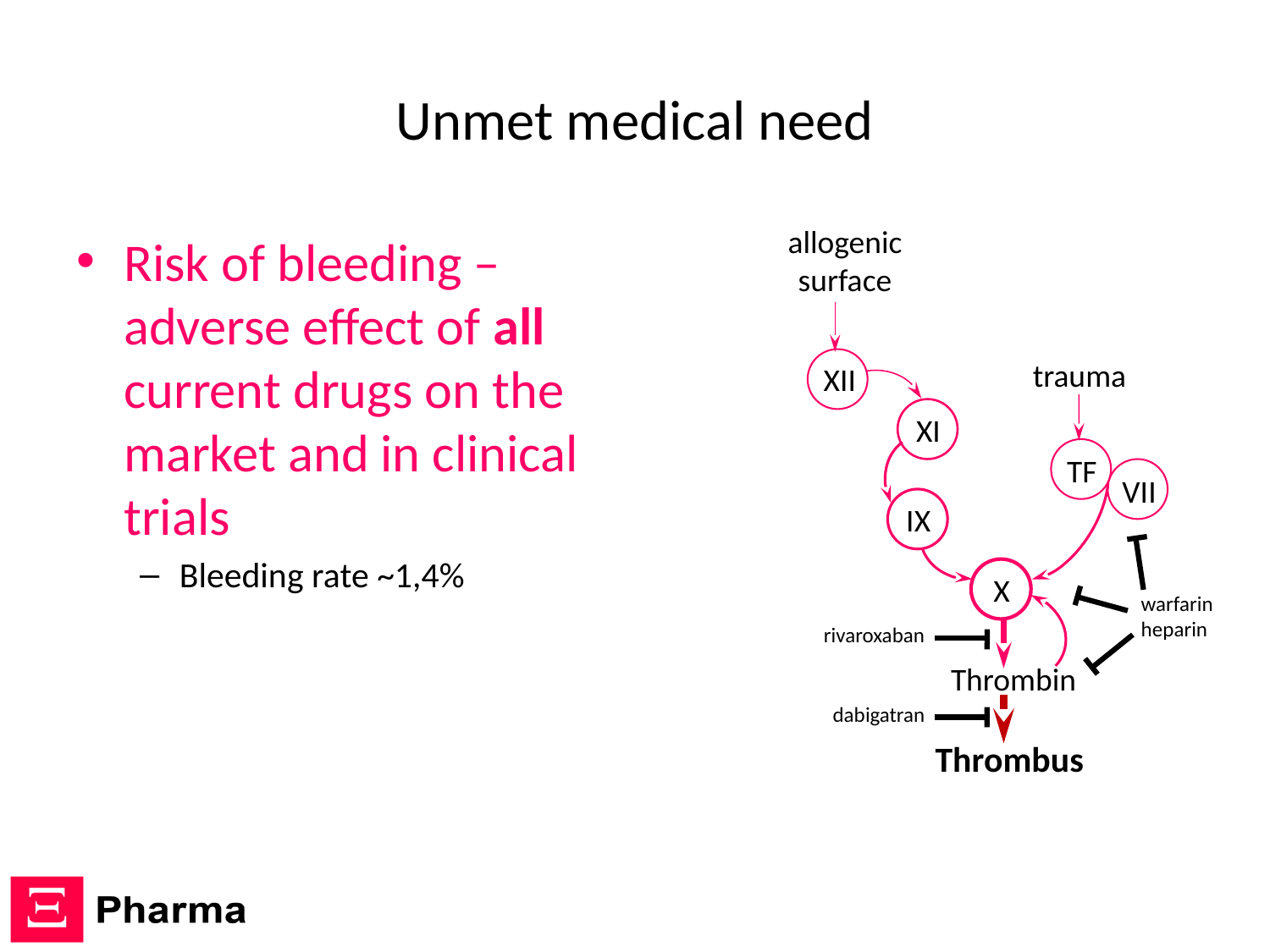

# Unmet medical need
allogenic surface
trauma

XII

XI

TF

VII

IX

X

Thrombin
Thrombus
Risk of bleeding – adverse effect of all current drugs on the market and in clinical trials
Bleeding rate ~1,4%
warfarin
heparin
rivaroxaban
dabigatran